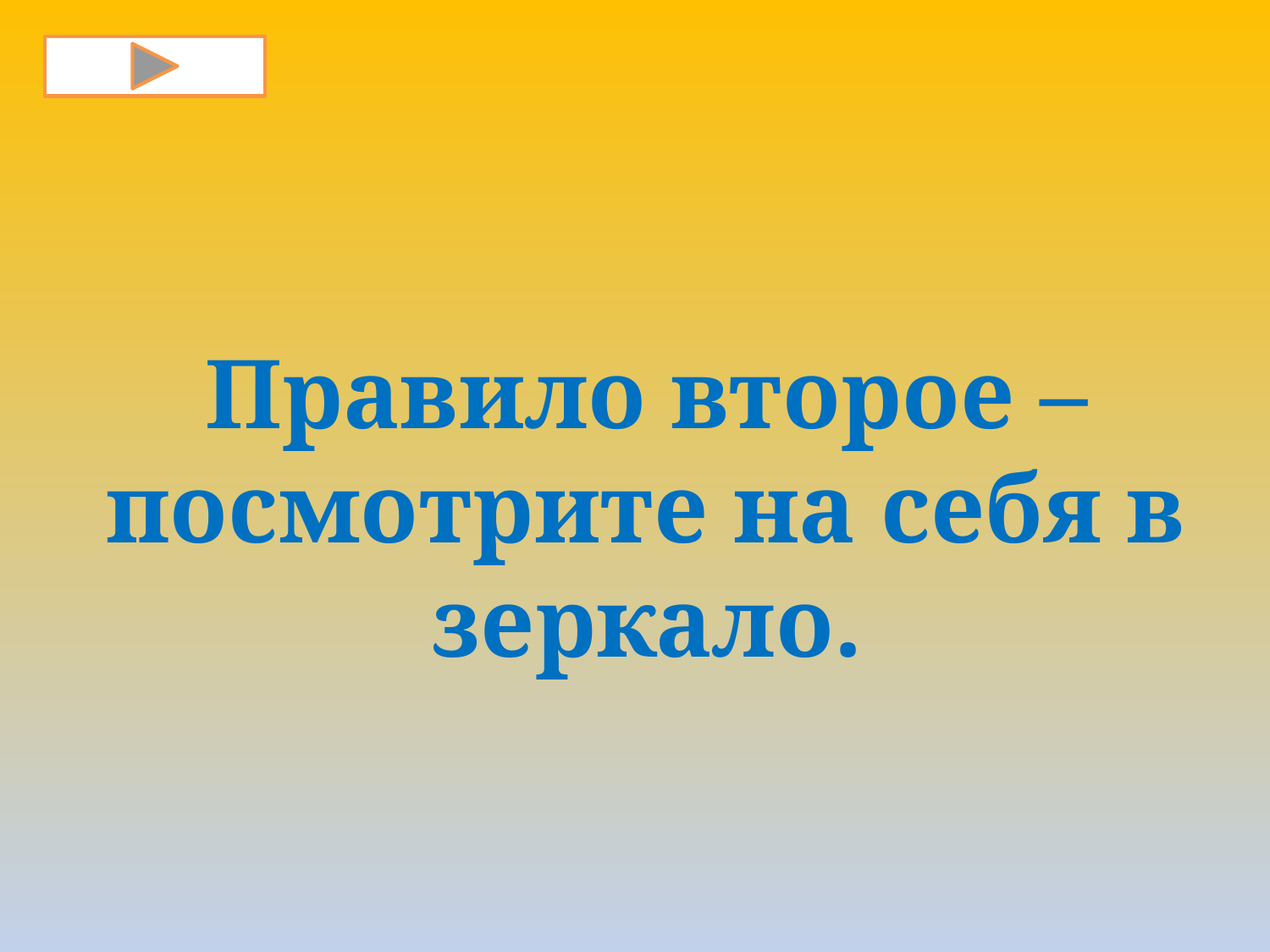

# Правило второе – посмотрите на себя в зеркало.